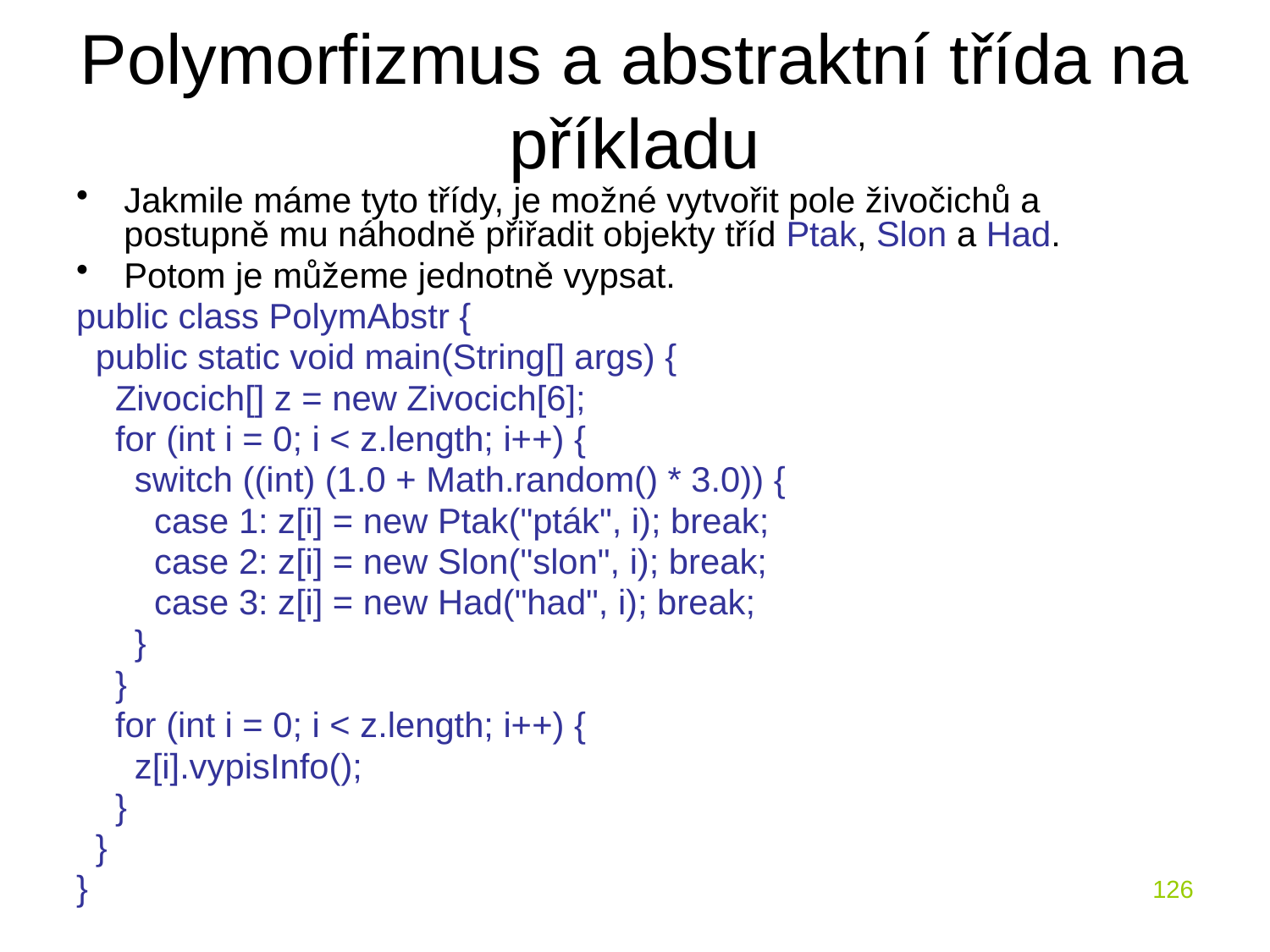

# Polymorfizmus a abstraktní třída na příkladu
Jakmile máme tyto třídy, je možné vytvořit pole živočichů a postupně mu náhodně přiřadit objekty tříd Ptak, Slon a Had.
Potom je můžeme jednotně vypsat.
public class PolymAbstr {
  public static void main(String[] args) {
    Zivocich[] z = new Zivocich[6];
    for (int i = 0; i < z.length; i++) {
      switch ((int) (1.0 + Math.random() * 3.0)) {
        case 1: z[i] = new Ptak("pták", i); break;
        case 2: z[i] = new Slon("slon", i); break;
        case 3: z[i] = new Had("had", i); break;
      }
    }
    for (int i = 0; i < z.length; i++) {
      z[i].vypisInfo();
    }
  }
}
126